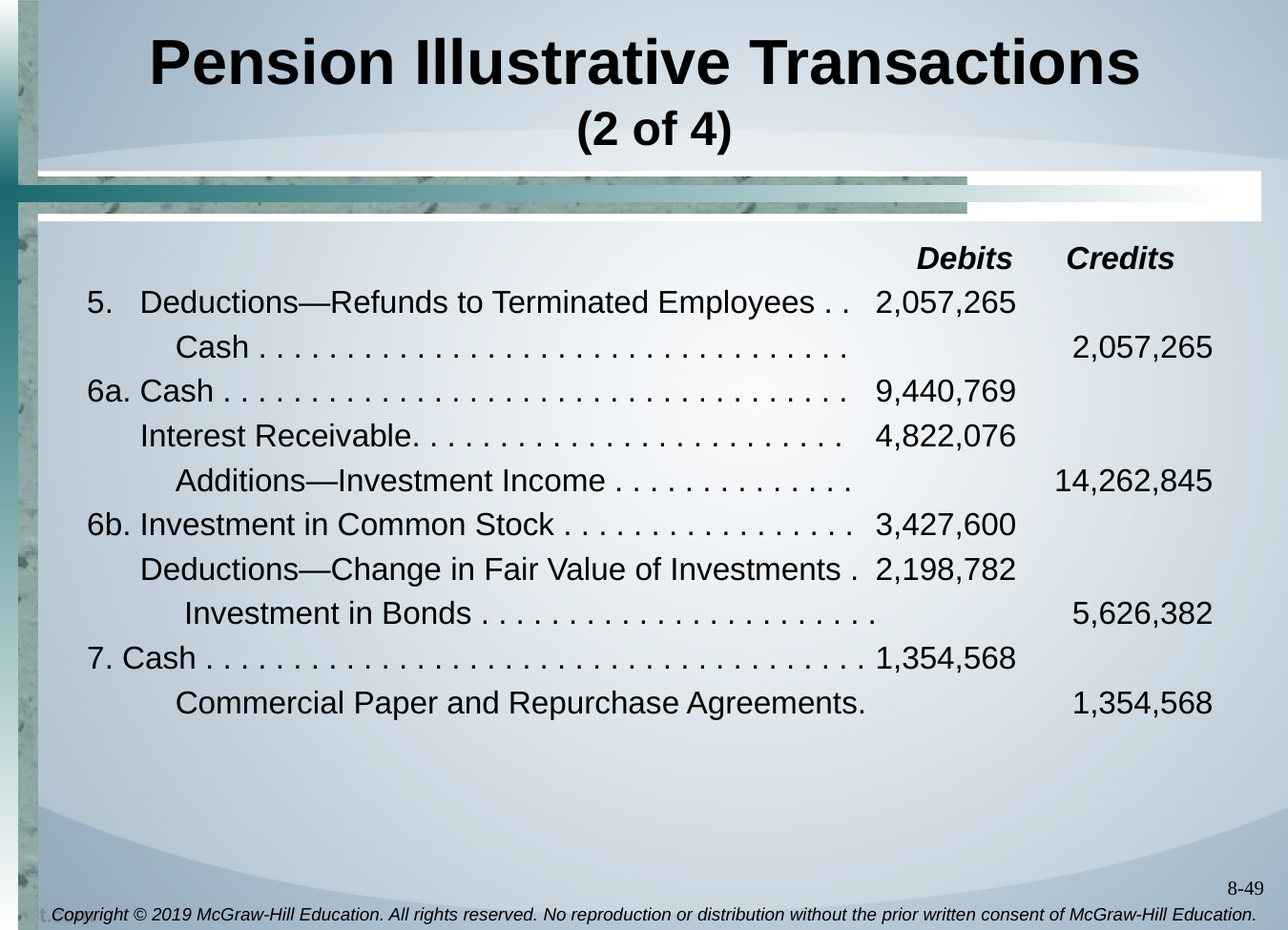

# Pension Illustrative Transactions (2 of 4)
                                                                                              Debits      Credits
5.   Deductions—Refunds to Terminated Employees . . 	2,057,265
          Cash . . . . . . . . . . . . . . . . . . . . . . . . . . . . . . . . . .                   	 2,057,265
6a. Cash . . . . . . . . . . . . . . . . . . . . . . . . . . . . . . . . . . . . 	9,440,769
      Interest Receivable. . . . . . . . . . . . . . . . . . . . . . . . . 	4,822,076
          Additions—Investment Income . . . . . . . . . . . . . .                   	14,262,845
6b. Investment in Common Stock . . . . . . . . . . . . . . . . . 	3,427,600
      Deductions—Change in Fair Value of Investments .	2,198,782
           Investment in Bonds . . . . . . . . . . . . . . . . . . . . . . .	 5,626,382
7. Cash . . . . . . . . . . . . . . . . . . . . . . . . . . . . . . . . . . . . . .	1,354,568
          Commercial Paper and Repurchase Agreements.	1,354,568